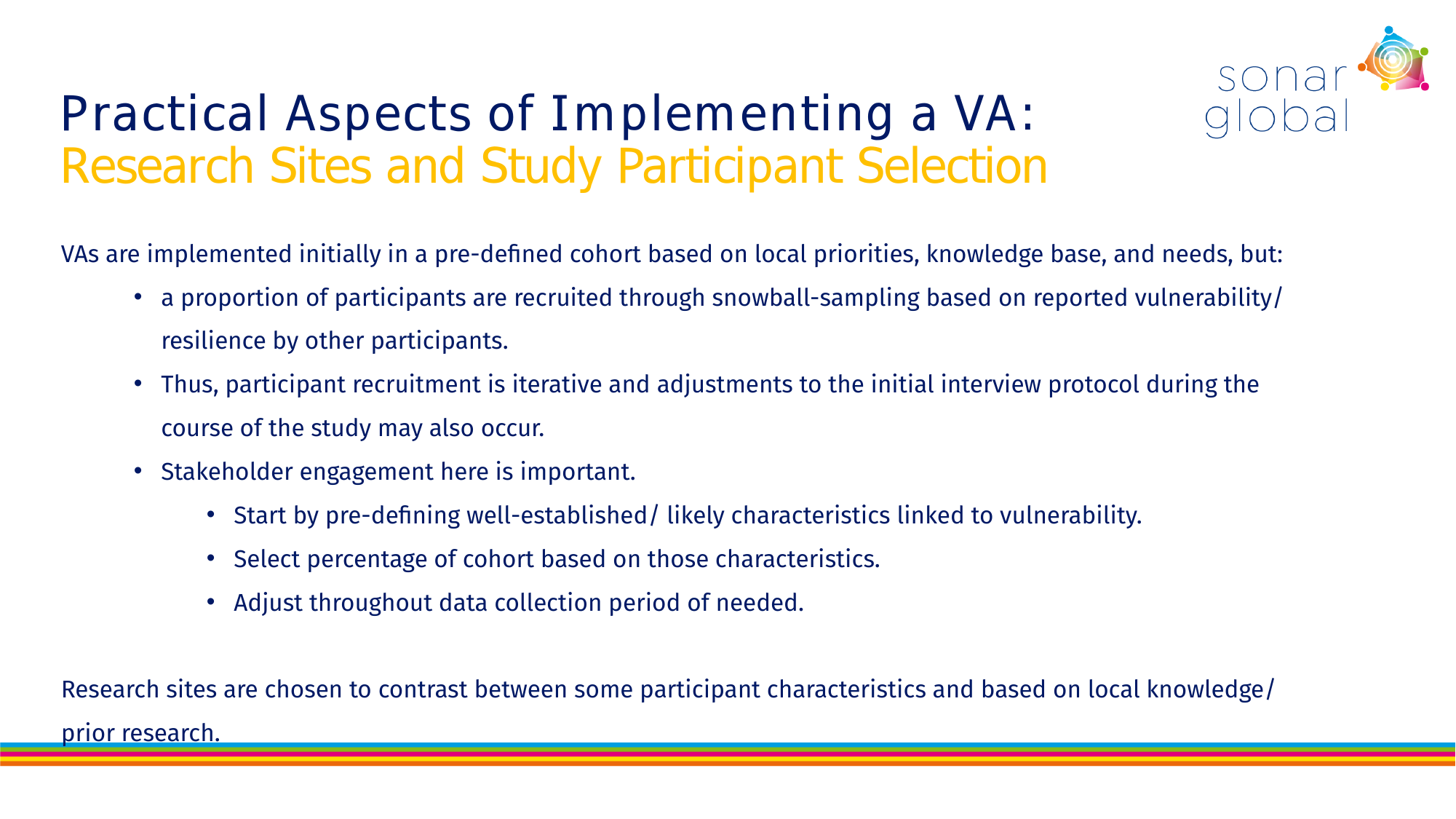

# Practical Aspects of Implementing a VA: Research Sites and Study Participant Selection
VAs are implemented initially in a pre-defined cohort based on local priorities, knowledge base, and needs, but:
a proportion of participants are recruited through snowball-sampling based on reported vulnerability/ resilience by other participants.
Thus, participant recruitment is iterative and adjustments to the initial interview protocol during the course of the study may also occur.
Stakeholder engagement here is important.
Start by pre-defining well-established/ likely characteristics linked to vulnerability.
Select percentage of cohort based on those characteristics.
Adjust throughout data collection period of needed.

Research sites are chosen to contrast between some participant characteristics and based on local knowledge/ prior research.